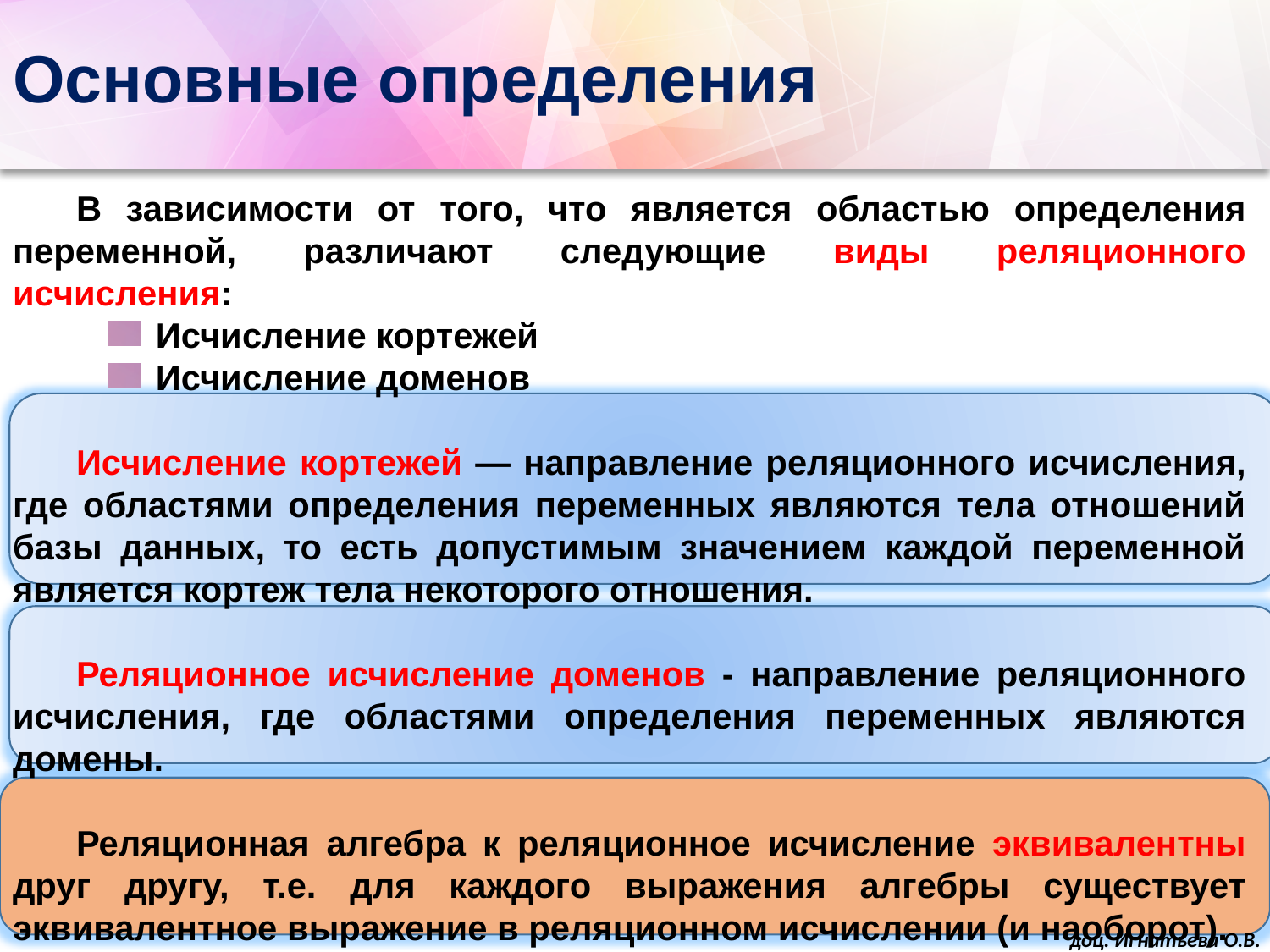

# Основные определения
В зависимости от того, что является областью определения переменной, различают следующие виды реляционного исчисления:
Исчисление кортежей
Исчисление доменов

Исчисление кортежей — направление реляционного исчисления, где областями определения переменных являются тела отношений базы данных, то есть допустимым значением каждой переменной является кортеж тела некоторого отношения.

Реляционное исчисление доменов - направление реляционного исчисления, где областями определения переменных являются домены.

Реляционная алгебра к реляционное исчисление эквивалентны друг другу, т.е. для каждого выражения алгебры существует эквивалентное выражение в реляционном исчислении (и наоборот).

доц. Игнатьева О.В.